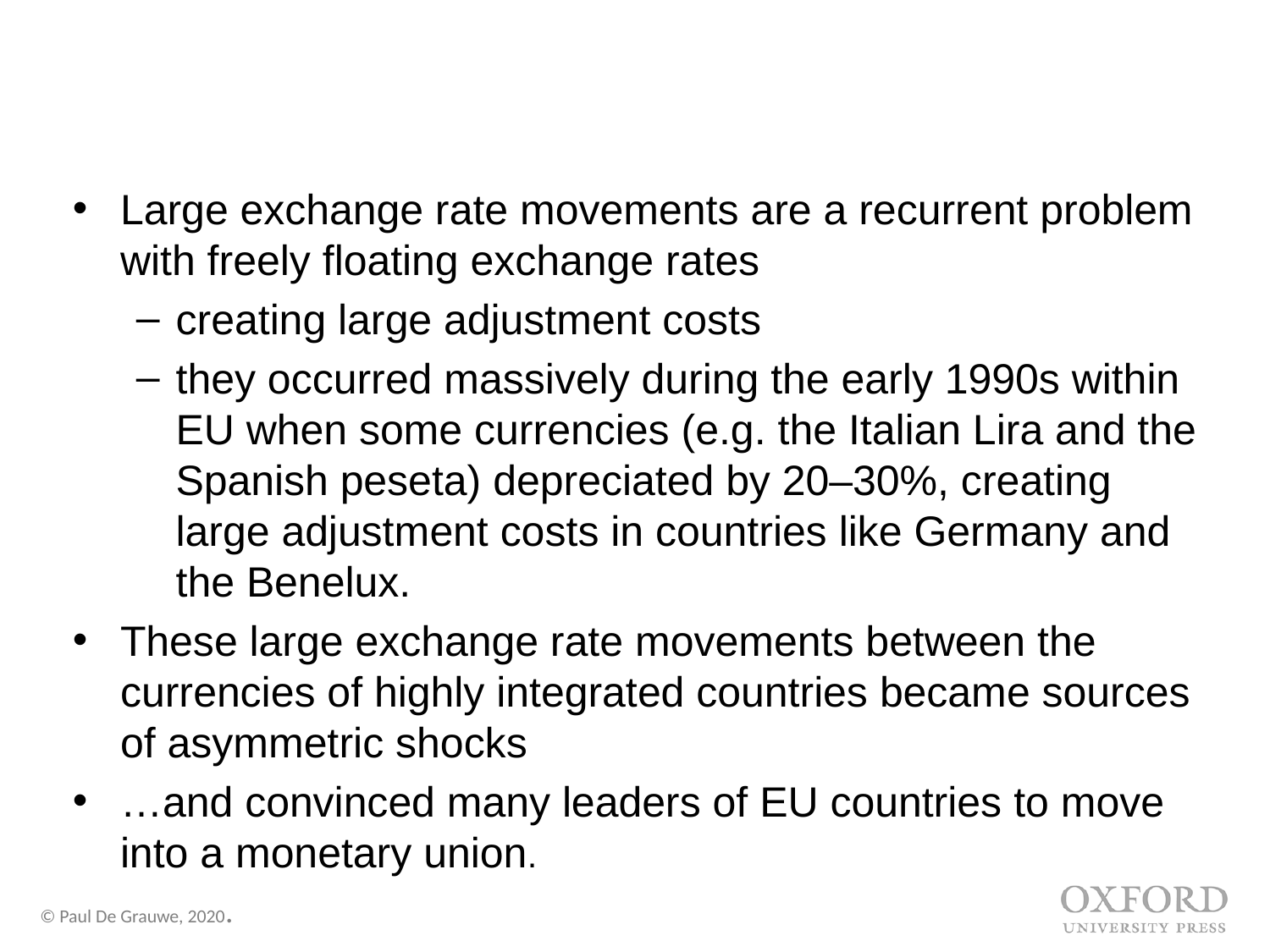

Large exchange rate movements are a recurrent problem with freely floating exchange rates
creating large adjustment costs
they occurred massively during the early 1990s within EU when some currencies (e.g. the Italian Lira and the Spanish peseta) depreciated by 20–30%, creating large adjustment costs in countries like Germany and the Benelux.
These large exchange rate movements between the currencies of highly integrated countries became sources of asymmetric shocks
…and convinced many leaders of EU countries to move into a monetary union.